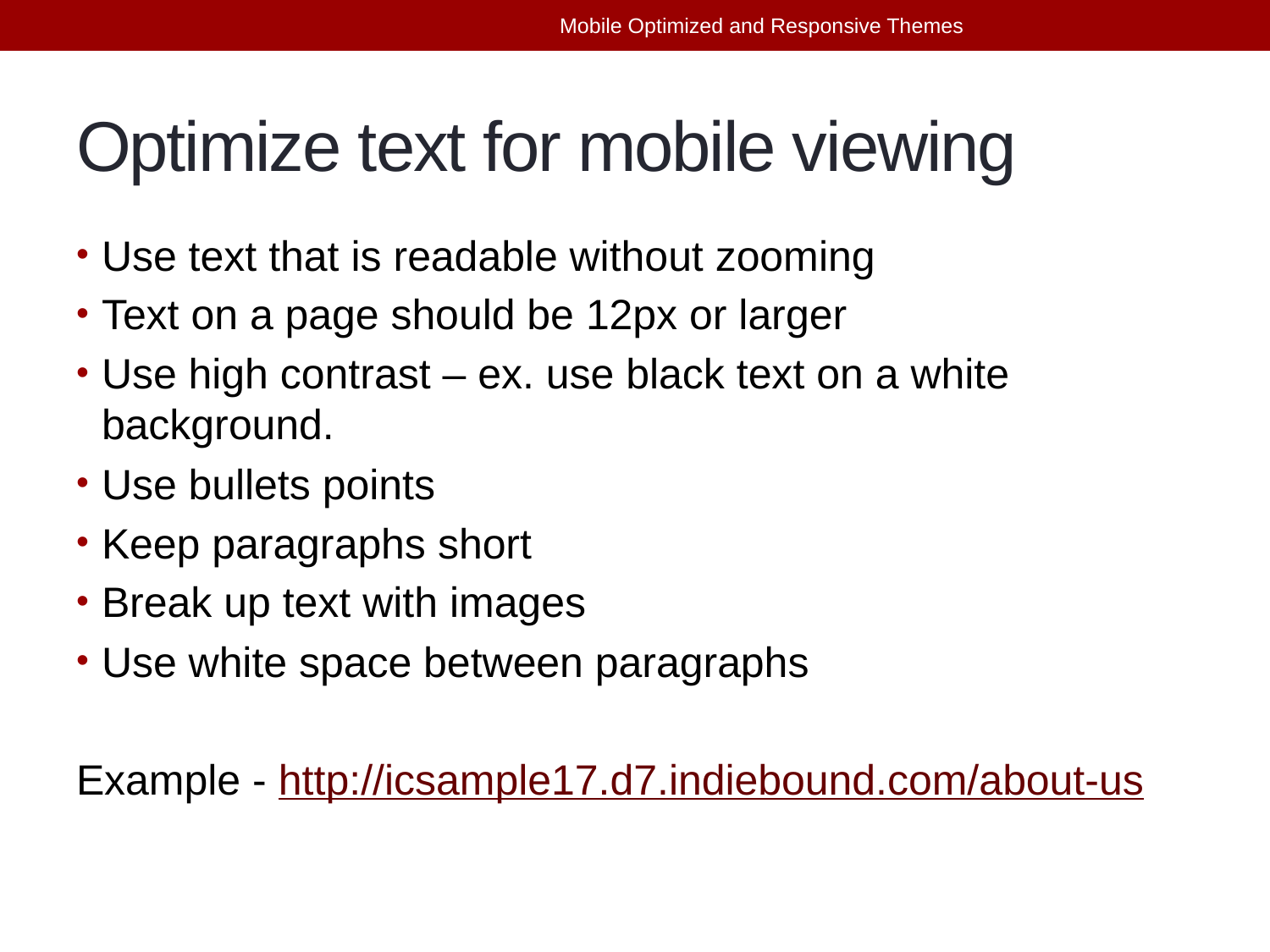

Mobile Optimized and Responsive Themes
# Optimize text for mobile viewing
Use text that is readable without zooming
Text on a page should be 12px or larger
Use high contrast – ex. use black text on a white background.
Use bullets points
Keep paragraphs short
Break up text with images
Use white space between paragraphs

Example - http://icsample17.d7.indiebound.com/about-us